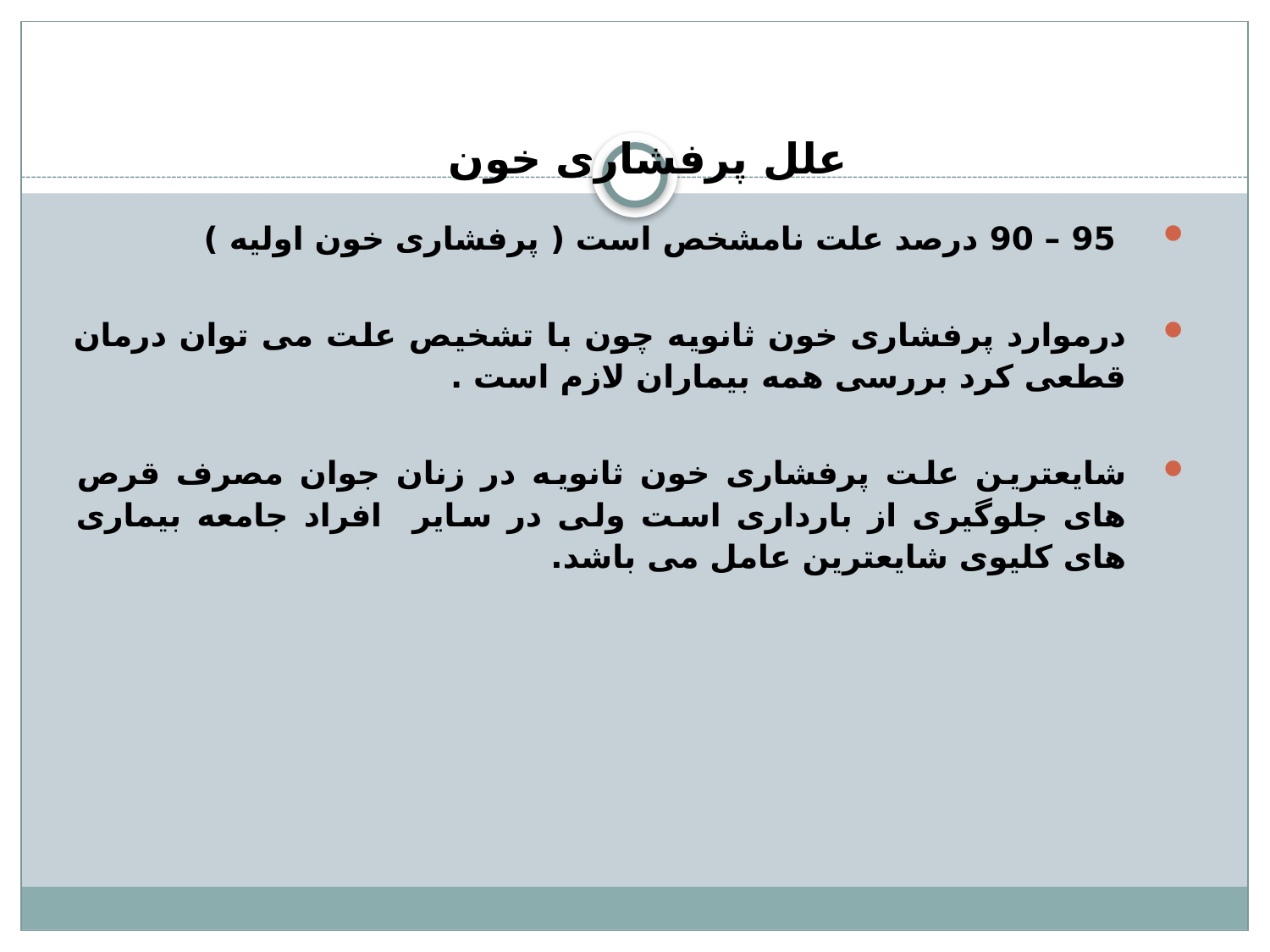

# علل پرفشاری خون
 95 – 90 درصد علت نامشخص است ( پرفشاری خون اولیه )

درموارد پرفشاری خون ثانویه چون با تشخیص علت می توان درمان قطعی کرد بررسی همه بیماران لازم است .

شایعترین علت پرفشاری خون ثانویه در زنان جوان مصرف قرص های جلوگیری از بارداری است ولی در سایر  افراد جامعه بیماری های کلیوی شایعترین عامل می باشد.